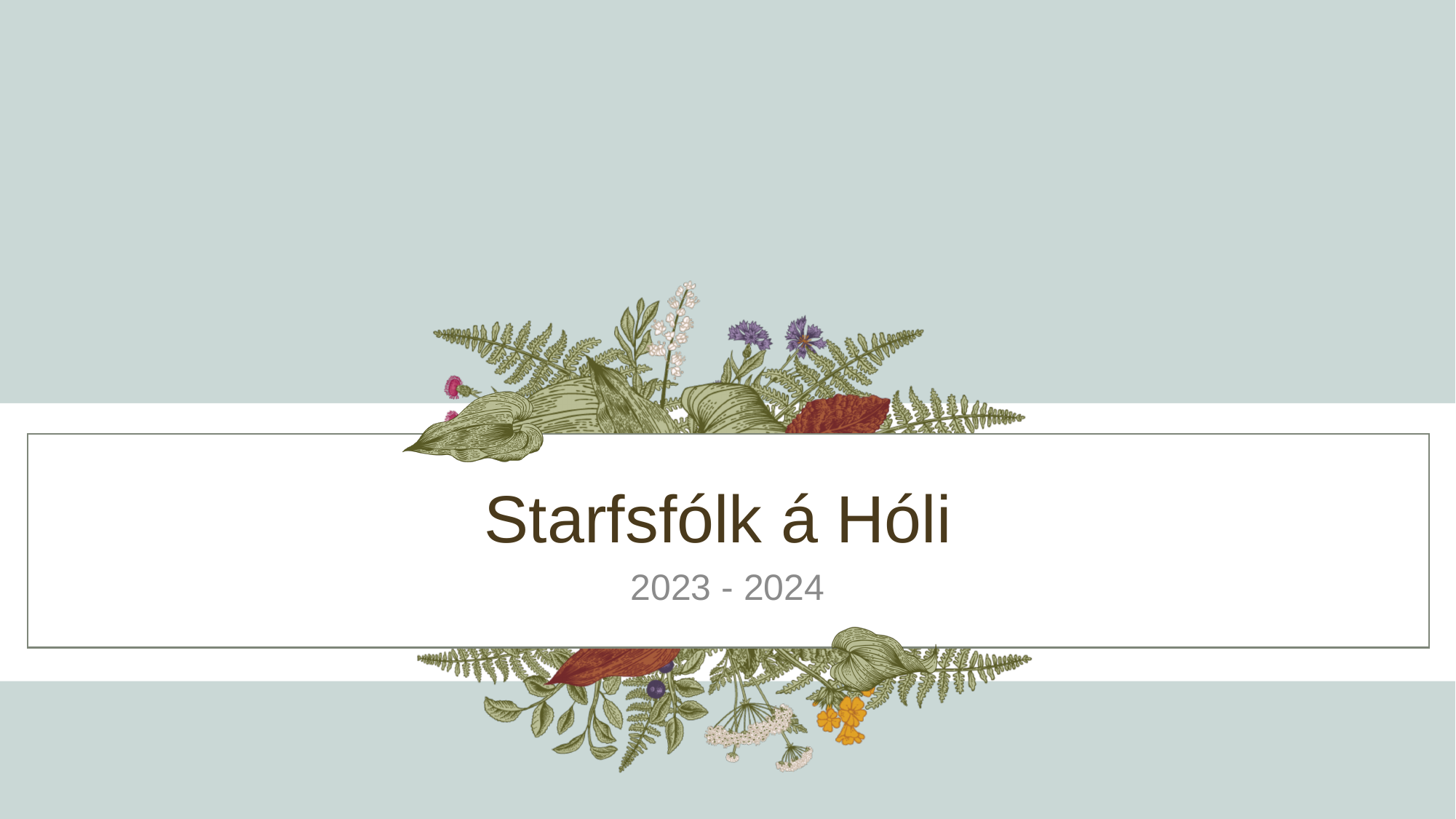

# Starfsfólk á Hóli
2023 - 2024